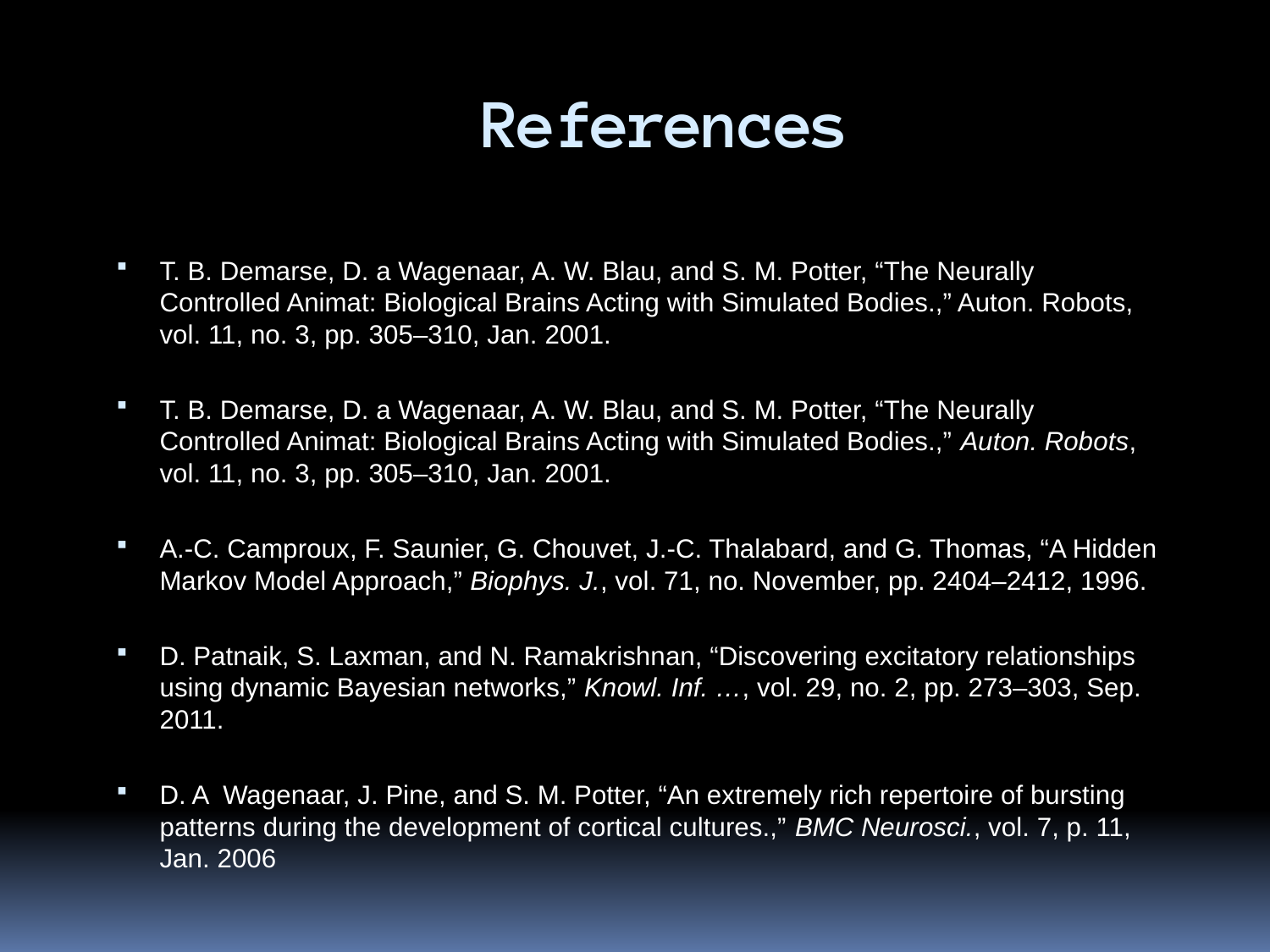

# References
T. B. Demarse, D. a Wagenaar, A. W. Blau, and S. M. Potter, “The Neurally Controlled Animat: Biological Brains Acting with Simulated Bodies.,” Auton. Robots, vol. 11, no. 3, pp. 305–310, Jan. 2001.

T. B. Demarse, D. a Wagenaar, A. W. Blau, and S. M. Potter, “The Neurally Controlled Animat: Biological Brains Acting with Simulated Bodies.,” Auton. Robots, vol. 11, no. 3, pp. 305–310, Jan. 2001.

A.-C. Camproux, F. Saunier, G. Chouvet, J.-C. Thalabard, and G. Thomas, “A Hidden Markov Model Approach,” Biophys. J., vol. 71, no. November, pp. 2404–2412, 1996.

D. Patnaik, S. Laxman, and N. Ramakrishnan, “Discovering excitatory relationships using dynamic Bayesian networks,” Knowl. Inf. …, vol. 29, no. 2, pp. 273–303, Sep. 2011.

D. A  Wagenaar, J. Pine, and S. M. Potter, “An extremely rich repertoire of bursting patterns during the development of cortical cultures.,” BMC Neurosci., vol. 7, p. 11, Jan. 2006